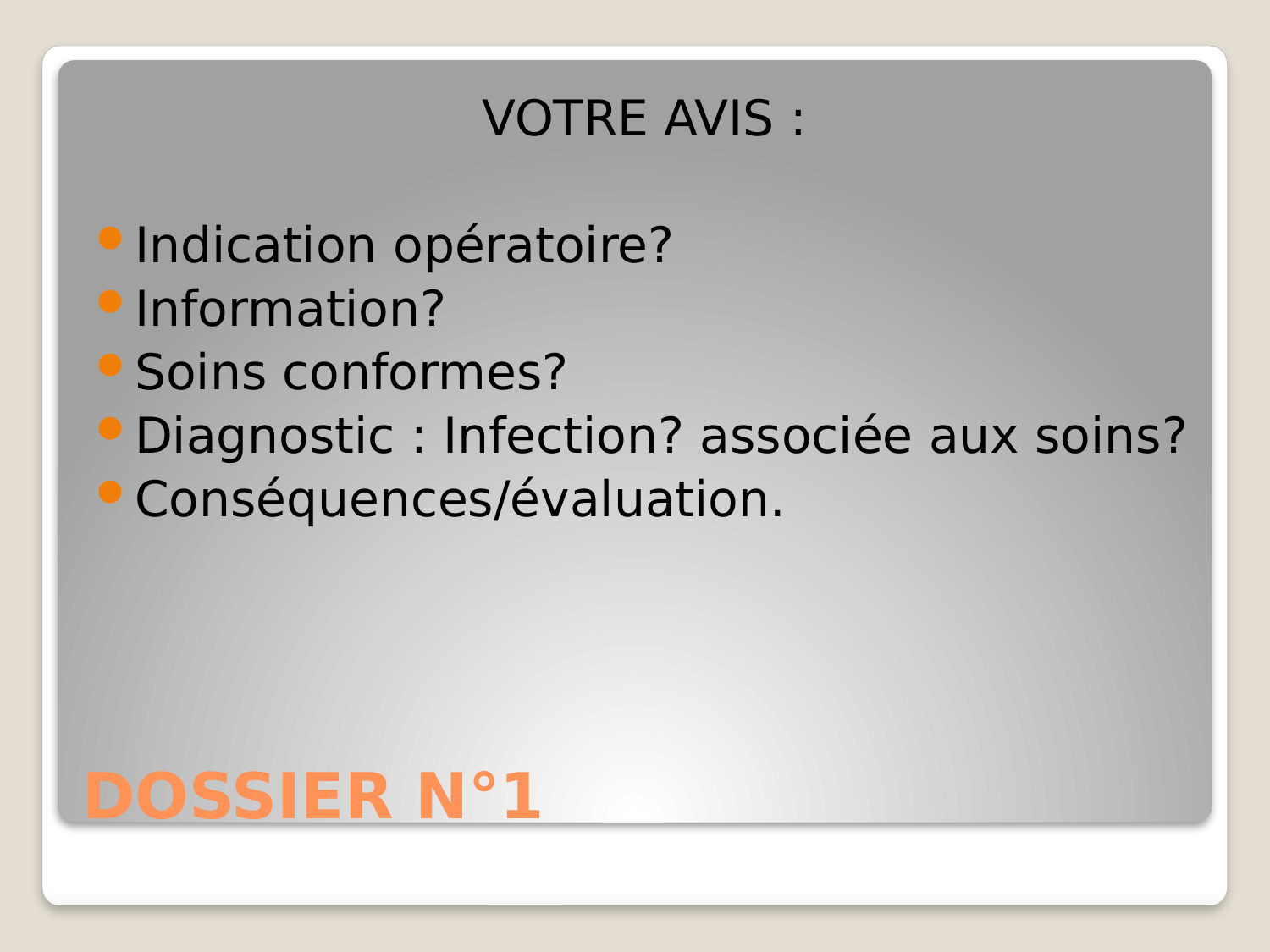

VOTRE AVIS :

Indication opératoire?
Information?
Soins conformes?
Diagnostic : Infection? associée aux soins?
Conséquences/évaluation.

# DOSSIER N°1